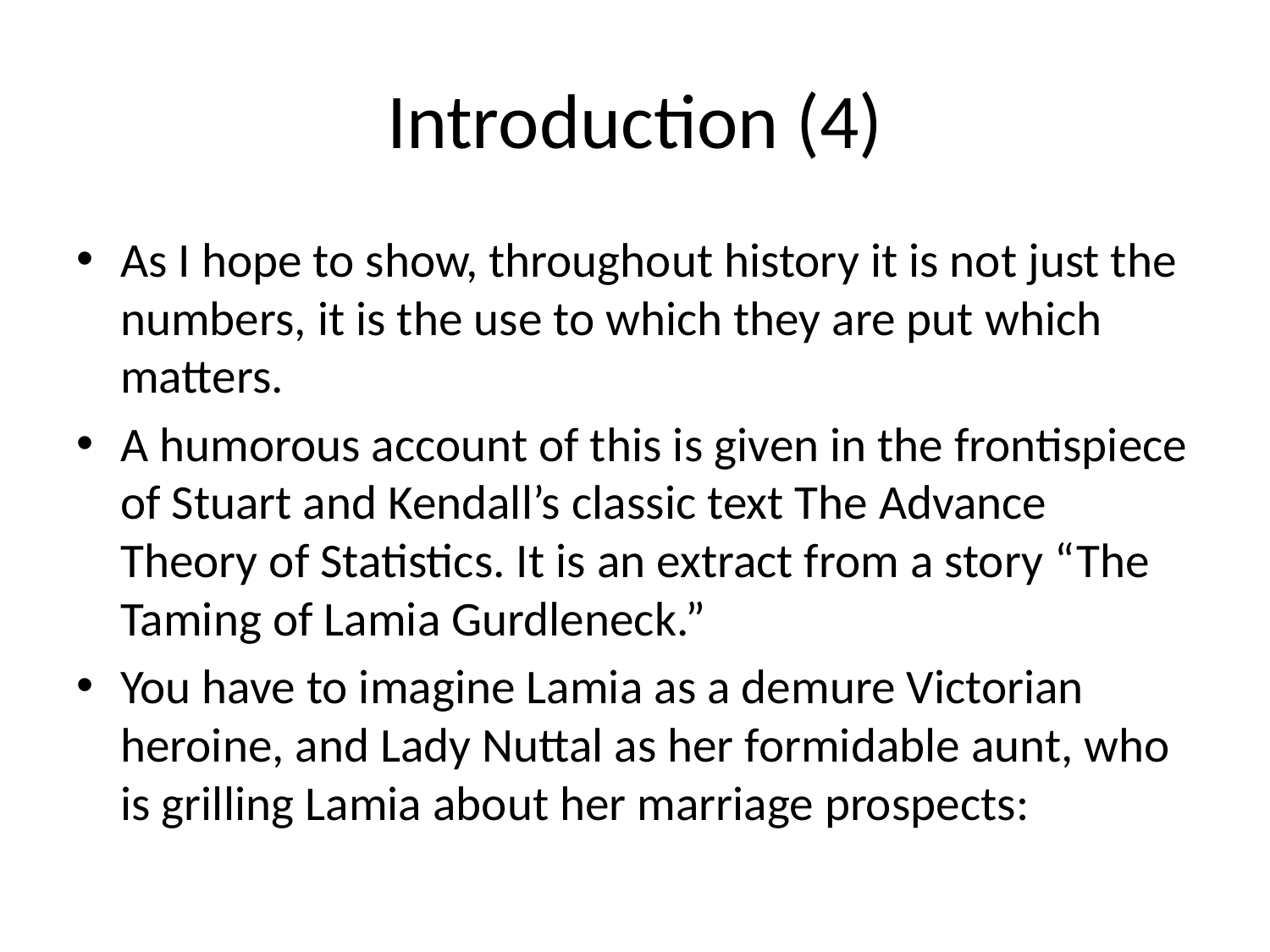

# Introduction (4)
As I hope to show, throughout history it is not just the numbers, it is the use to which they are put which matters.
A humorous account of this is given in the frontispiece of Stuart and Kendall’s classic text The Advance Theory of Statistics. It is an extract from a story “The Taming of Lamia Gurdleneck.”
You have to imagine Lamia as a demure Victorian heroine, and Lady Nuttal as her formidable aunt, who is grilling Lamia about her marriage prospects: